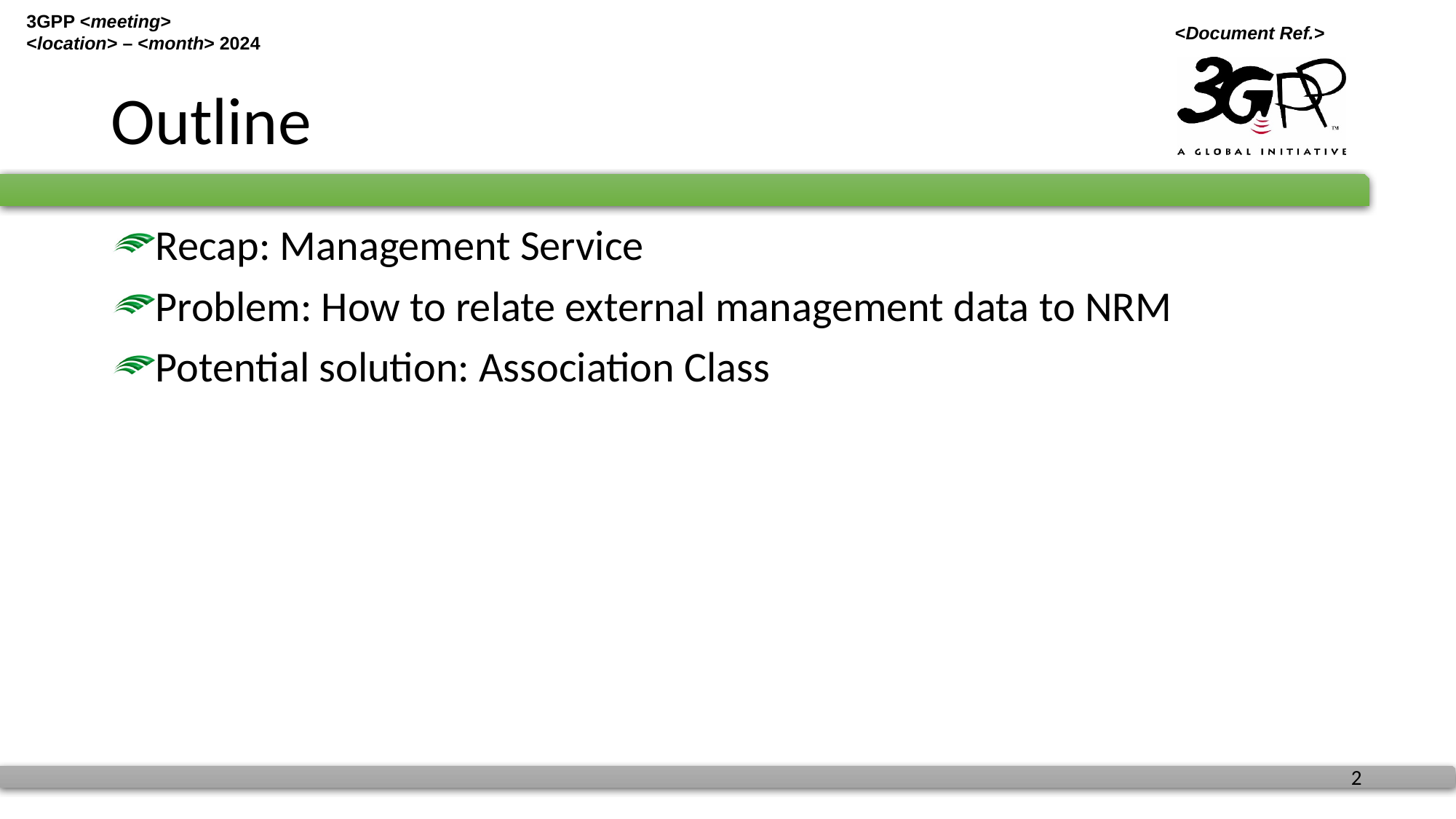

# Outline
Recap: Management Service
Problem: How to relate external management data to NRM
Potential solution: Association Class